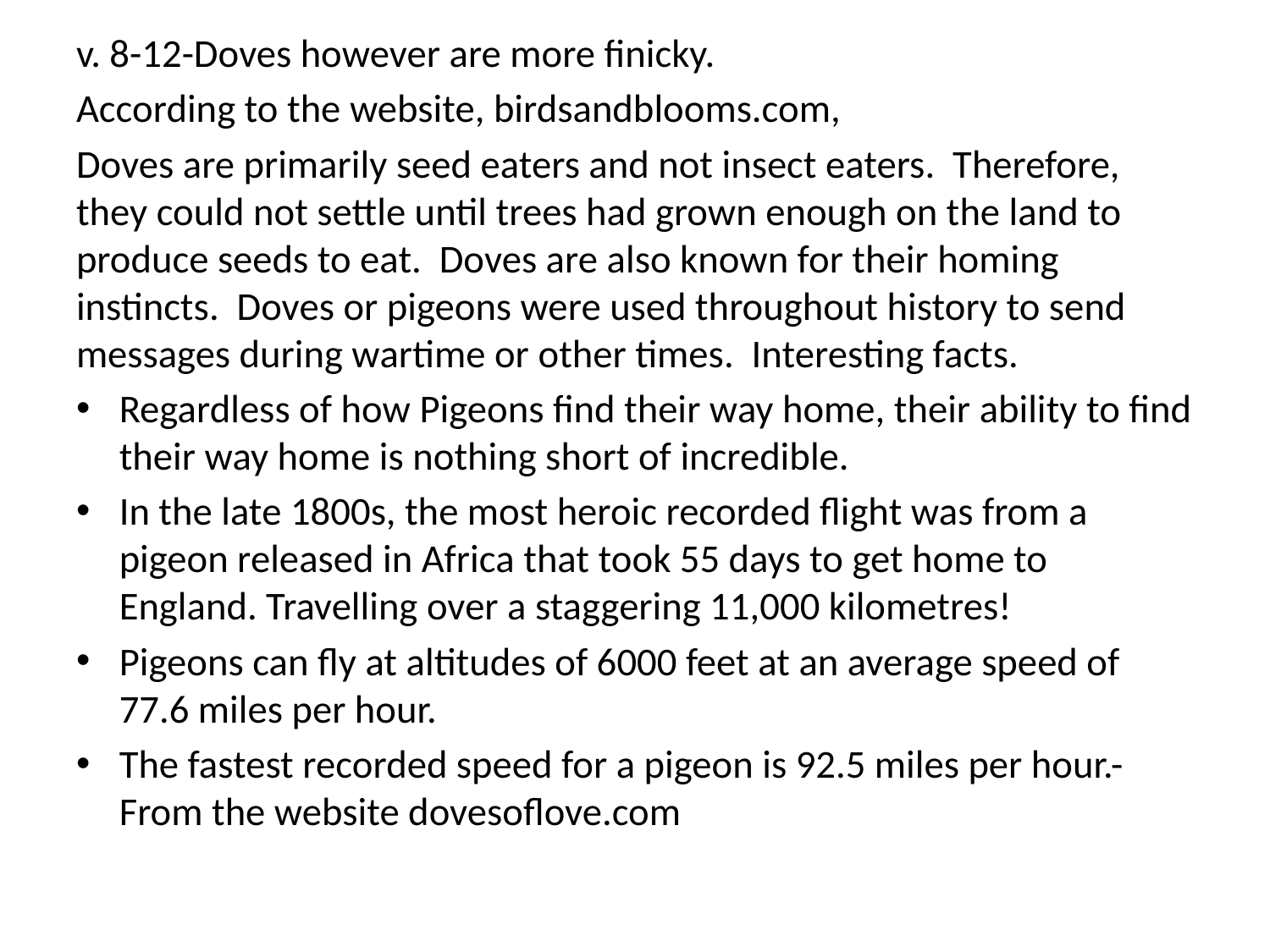

v. 8-12-Doves however are more finicky.
According to the website, birdsandblooms.com,
Doves are primarily seed eaters and not insect eaters.  Therefore, they could not settle until trees had grown enough on the land to produce seeds to eat.  Doves are also known for their homing instincts.  Doves or pigeons were used throughout history to send messages during wartime or other times.  Interesting facts.
Regardless of how Pigeons find their way home, their ability to find their way home is nothing short of incredible.
In the late 1800s, the most heroic recorded flight was from a pigeon released in Africa that took 55 days to get home to England. Travelling over a staggering 11,000 kilometres!
Pigeons can fly at altitudes of 6000 feet at an average speed of 77.6 miles per hour.
The fastest recorded speed for a pigeon is 92.5 miles per hour.-From the website dovesoflove.com